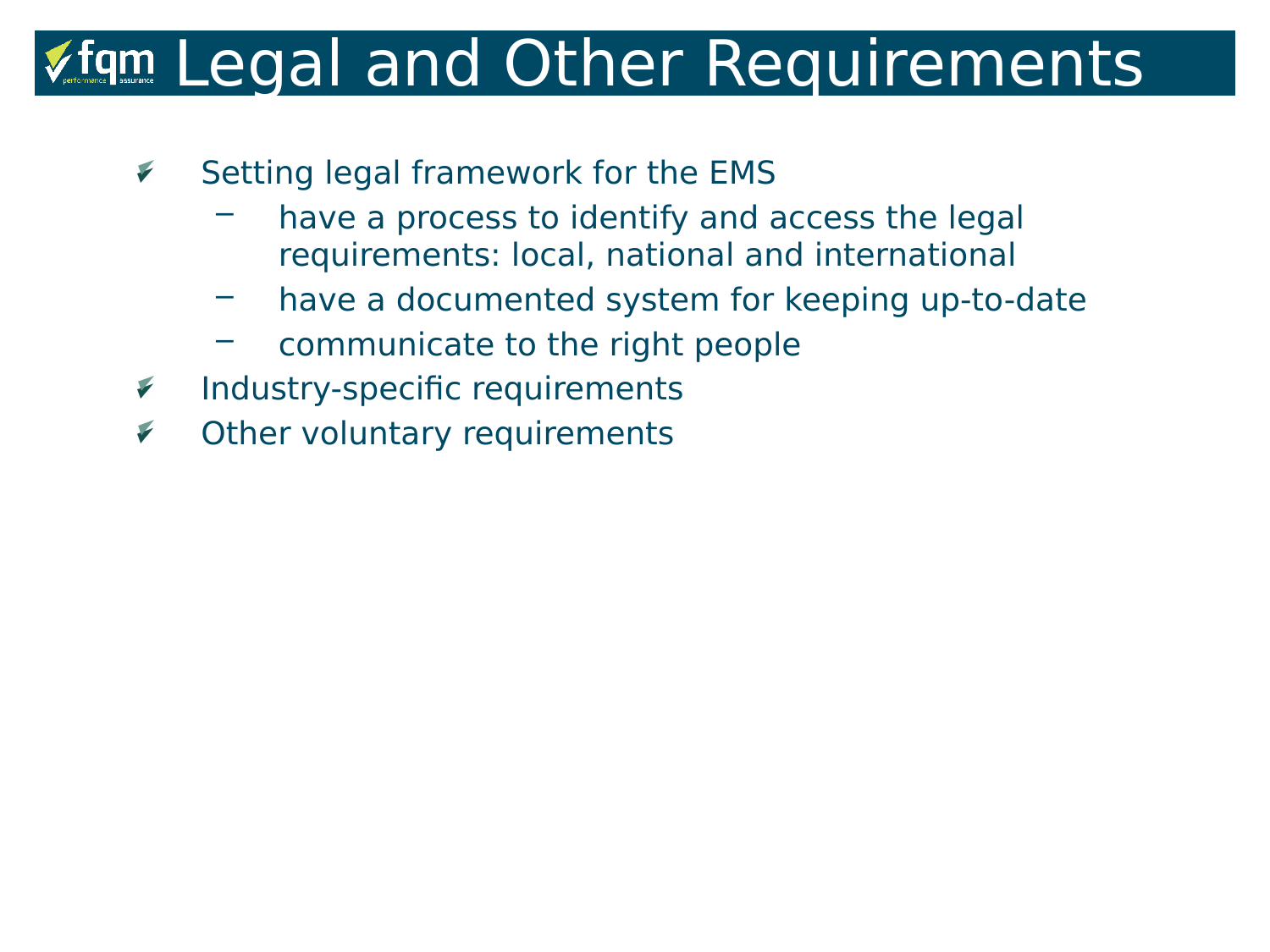

Legal and Other Requirements
Setting legal framework for the EMS
have a process to identify and access the legal requirements: local, national and international
have a documented system for keeping up-to-date
communicate to the right people
Industry-specific requirements
Other voluntary requirements